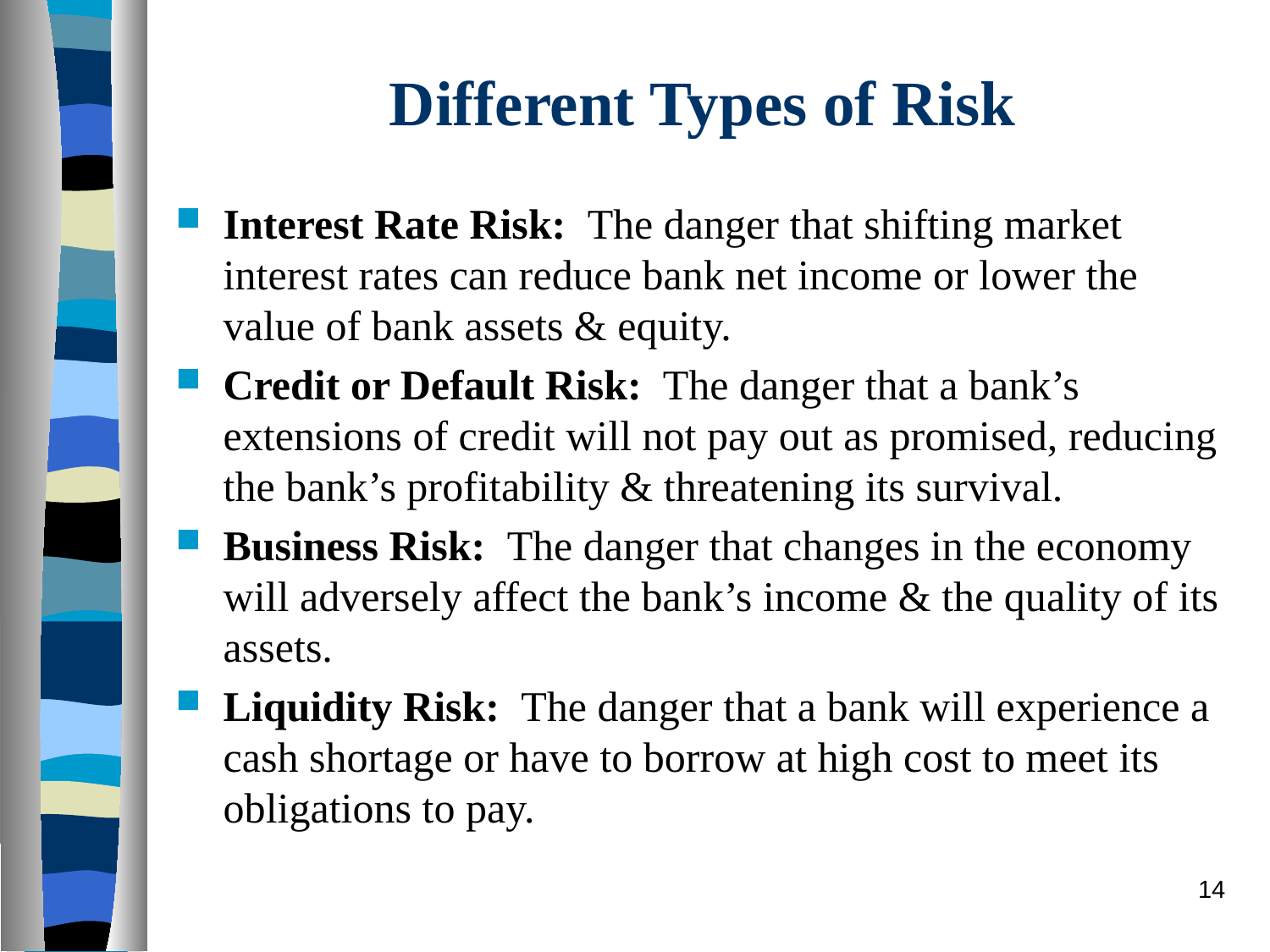

# Different Types of Risk
Interest Rate Risk:  The danger that shifting market interest rates can reduce bank net income or lower the value of bank assets & equity.
Credit or Default Risk:  The danger that a bank’s extensions of credit will not pay out as promised, reducing the bank’s profitability & threatening its survival.
Business Risk:  The danger that changes in the economy will adversely affect the bank’s income & the quality of its assets.
Liquidity Risk:  The danger that a bank will experience a cash shortage or have to borrow at high cost to meet its obligations to pay.
14